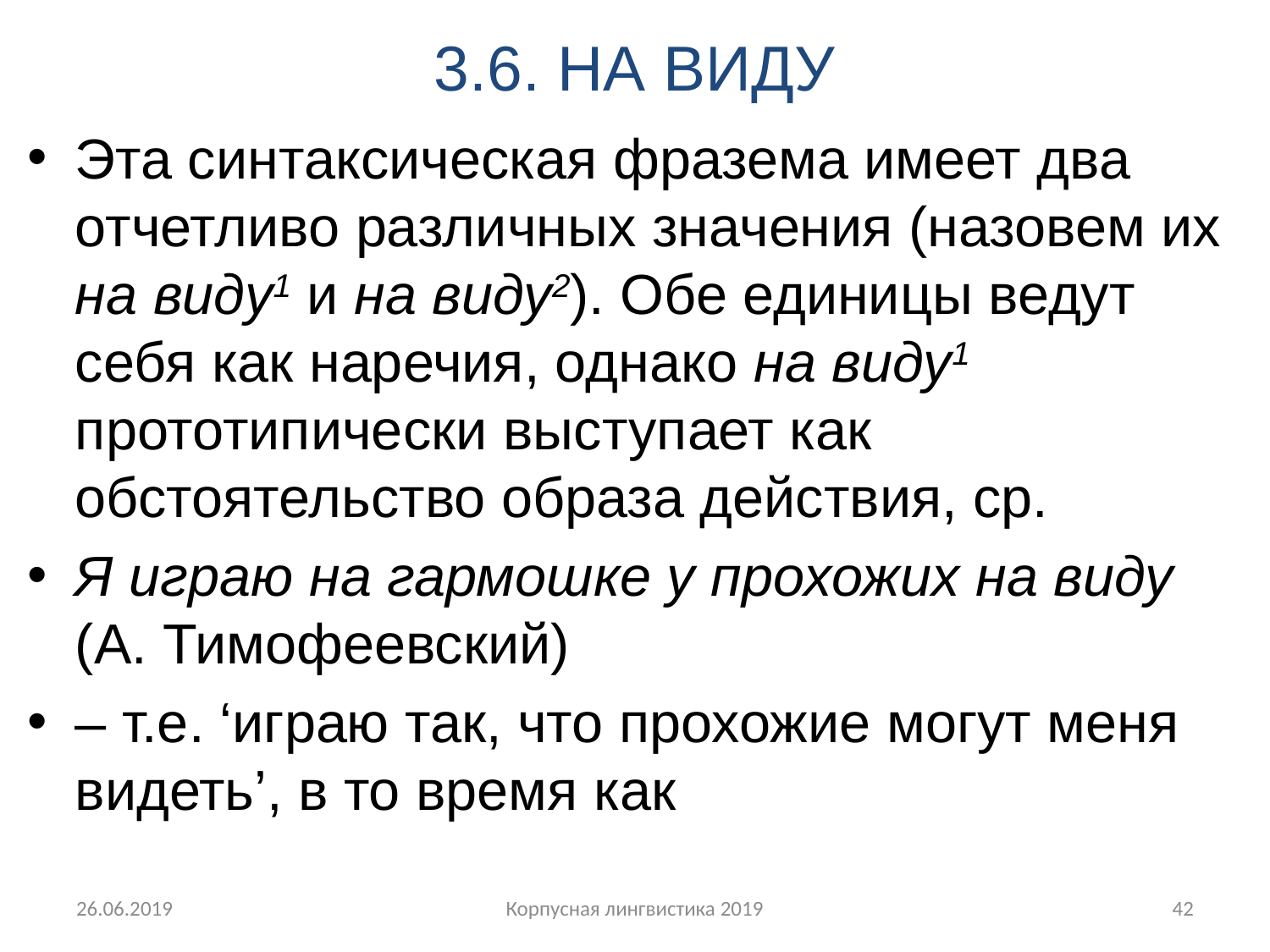

# 3.6. НА ВИДУ
Эта синтаксическая фразема имеет два отчетливо различных значения (назовем их на виду1 и на виду2). Обе единицы ведут себя как наречия, однако на виду1 прототипически выступает как обстоятельство образа действия, ср.
Я играю на гармошке у прохожих на виду (А. Тимофеевский)
– т.е. ‘играю так, что прохожие могут меня видеть’, в то время как
26.06.2019
Корпусная лингвистика 2019
42